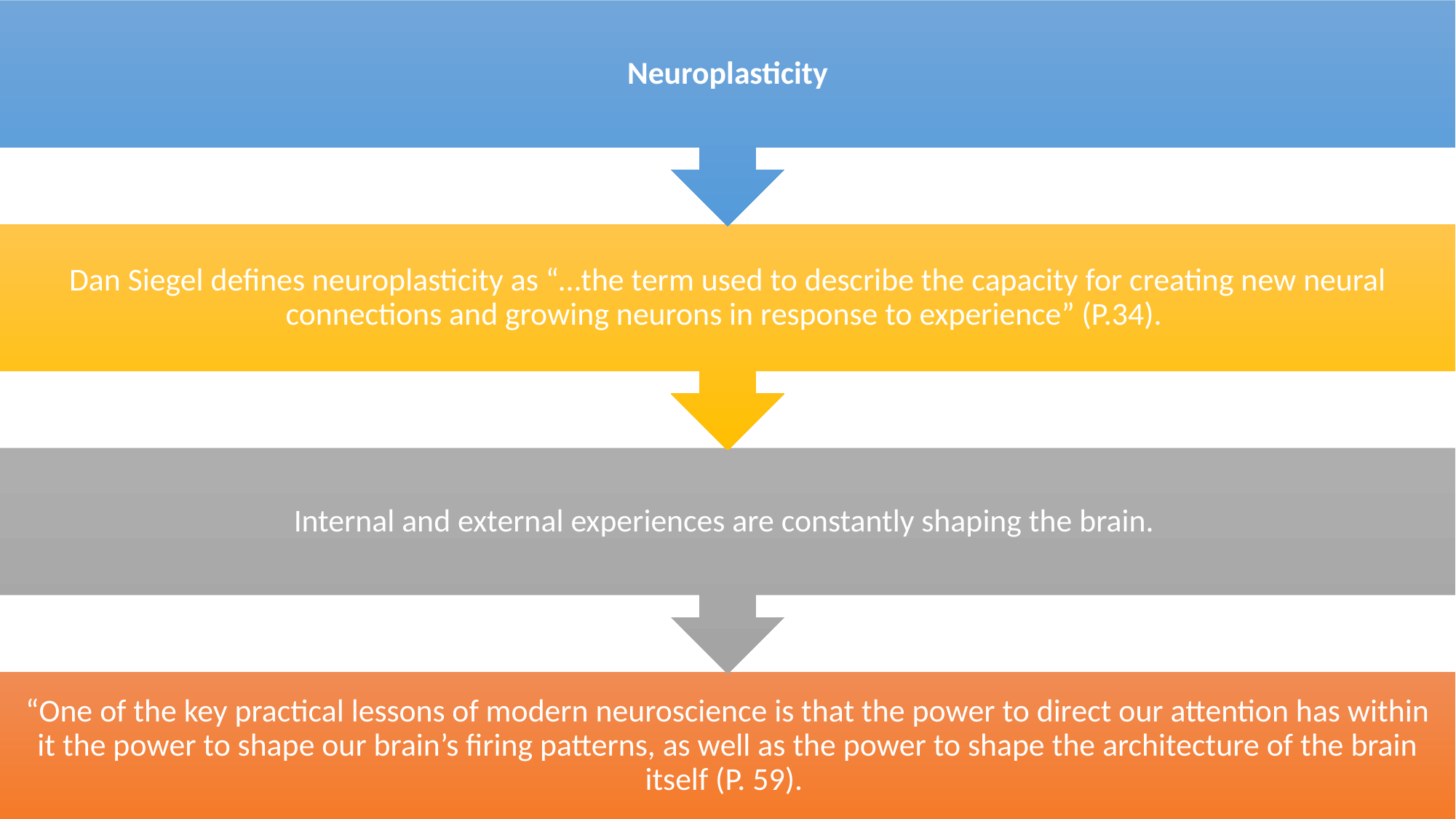

“One of the key practical lessons of modern neuroscience is that the power to direct our attention has within it the power to shape our brain’s firing patterns, as well as the power to shape the architecture of the brain itself (P. 59).
Internal and external experiences are constantly shaping the brain.
Dan Siegel defines neuroplasticity as “…the term used to describe the capacity for creating new neural connections and growing neurons in response to experience” (P.34).
Neuroplasticity